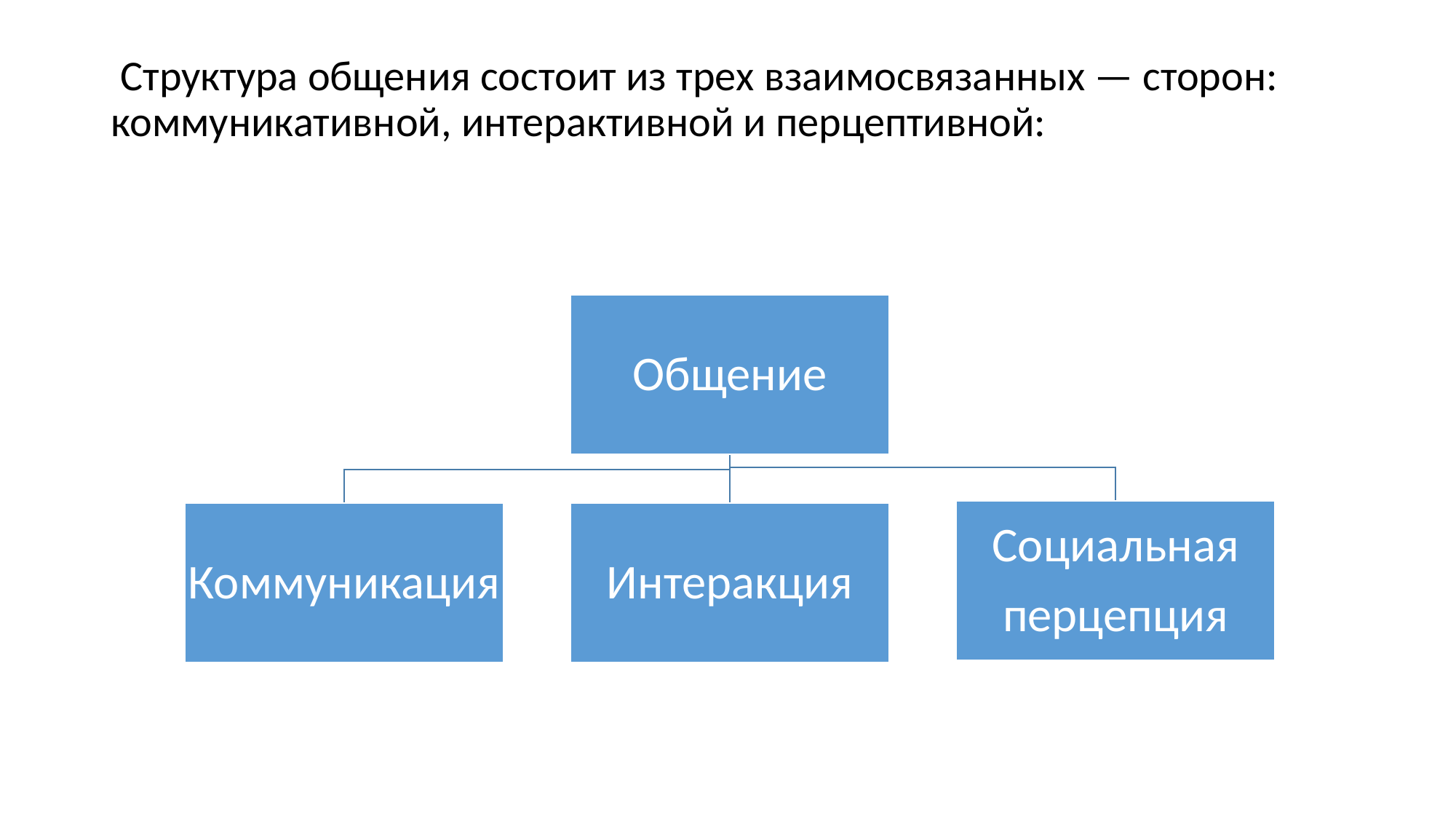

Структура общения состоит из трех взаимосвязанных — сторон: коммуникативной, интерактивной и перцептивной:
Общение
Коммуникация
Интеракция
Социальная
перцепция